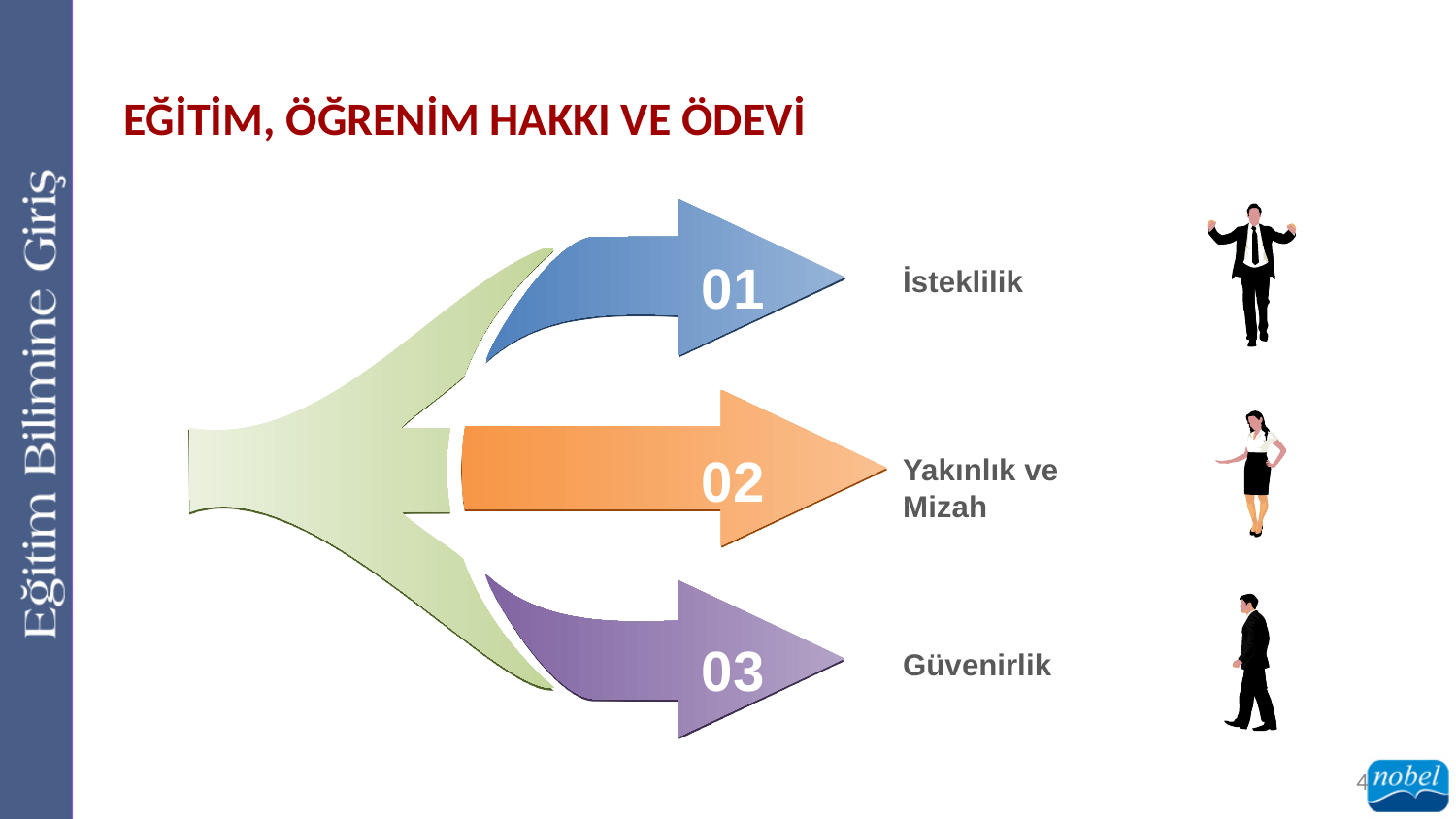

EĞİTİM, ÖĞRENİM HAKKI VE ÖDEVİ

01

İsteklilik

02
Yakınlık ve Mizah

03
Güvenirlik
4